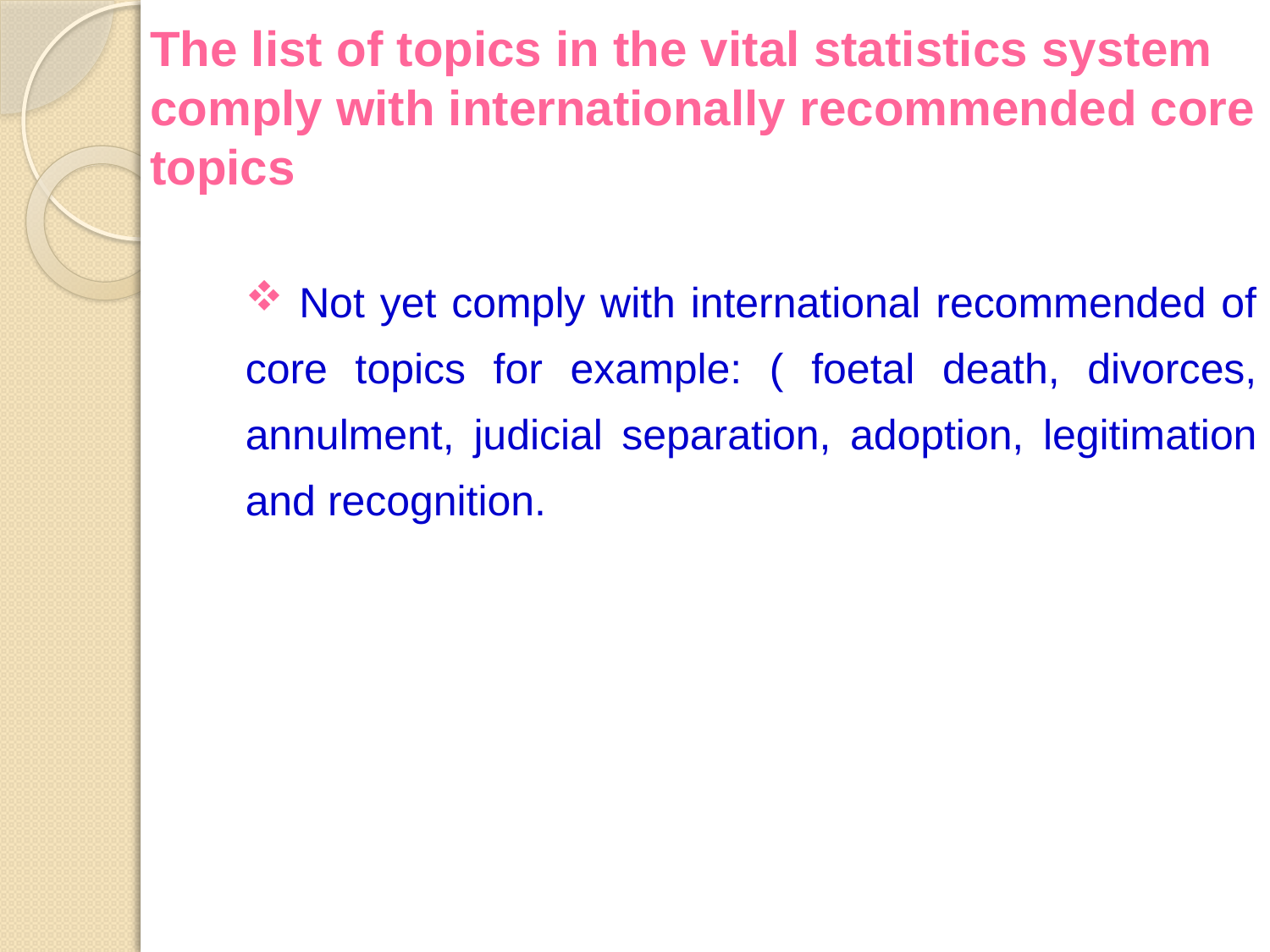

The list of topics in the vital statistics system comply with internationally recommended core topics
 Not yet comply with international recommended of core topics for example: ( foetal death, divorces, annulment, judicial separation, adoption, legitimation and recognition.